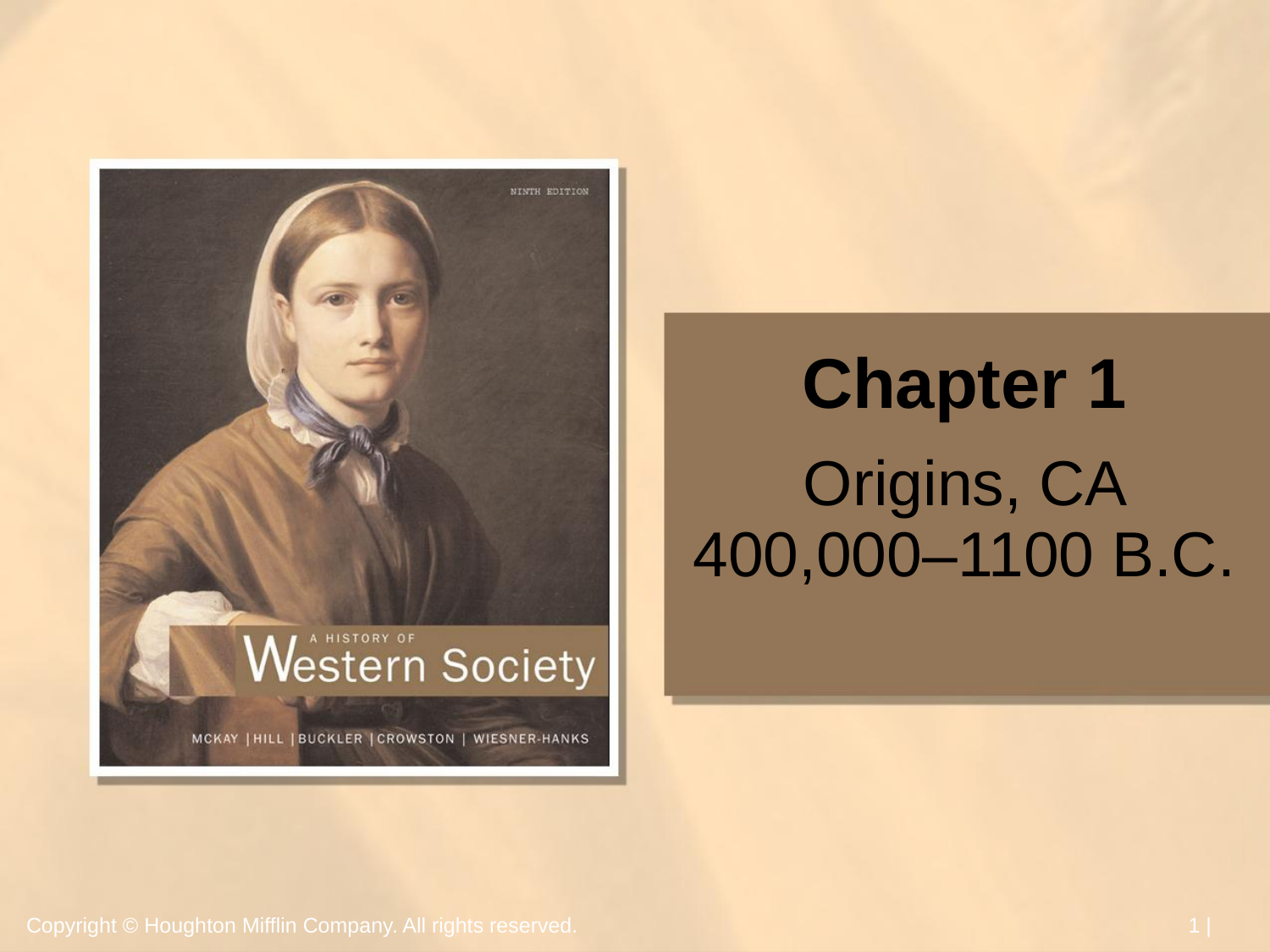

# Chapter 1
Origins, CA 400,000–1100 B.C.